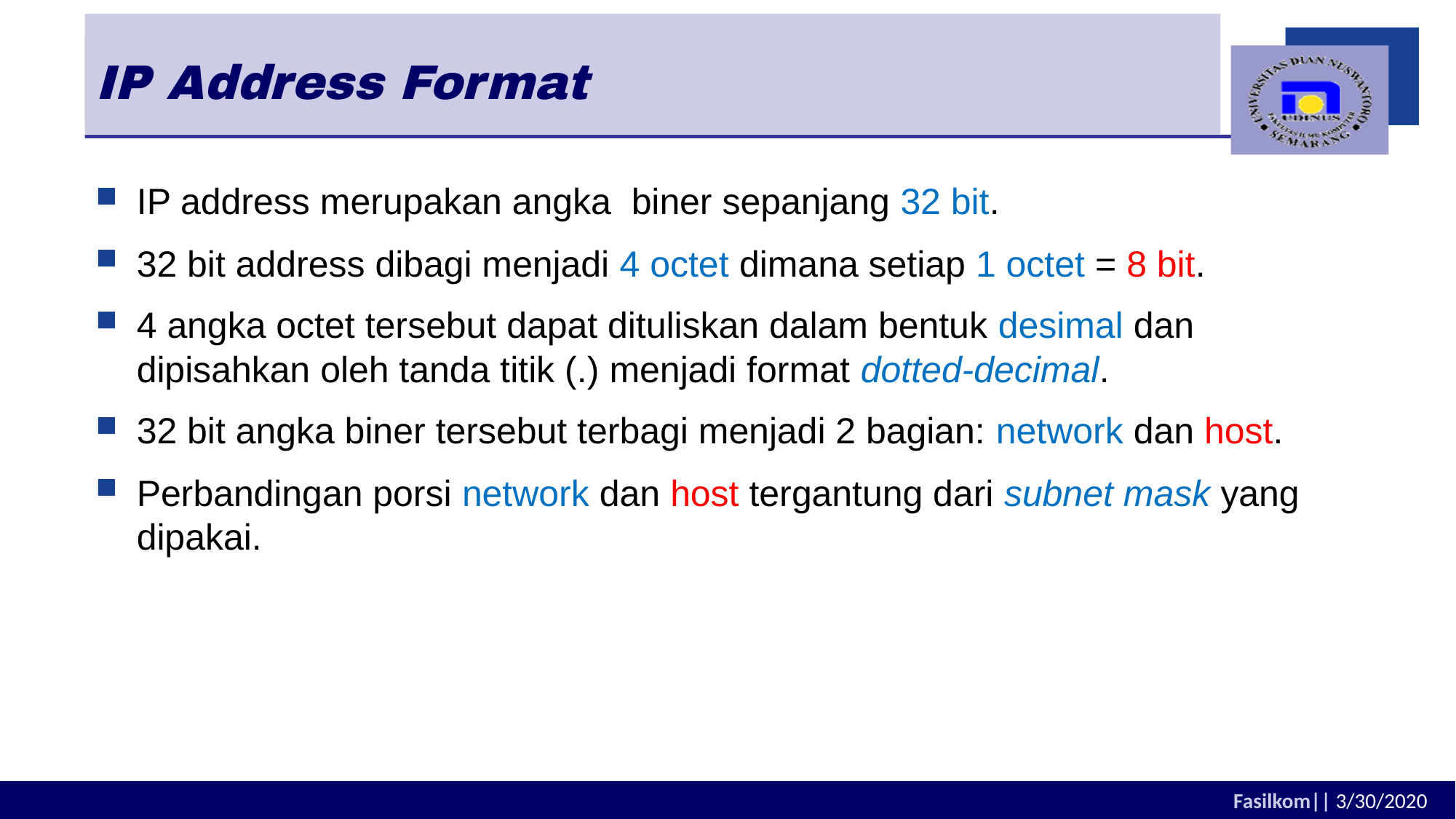

# IP Address Format
IP address merupakan angka  biner sepanjang 32 bit.
32 bit address dibagi menjadi 4 octet dimana setiap 1 octet = 8 bit.
4 angka octet tersebut dapat dituliskan dalam bentuk desimal dan dipisahkan oleh tanda titik (.) menjadi format dotted-decimal.
32 bit angka biner tersebut terbagi menjadi 2 bagian: network dan host.
Perbandingan porsi network dan host tergantung dari subnet mask yang dipakai.